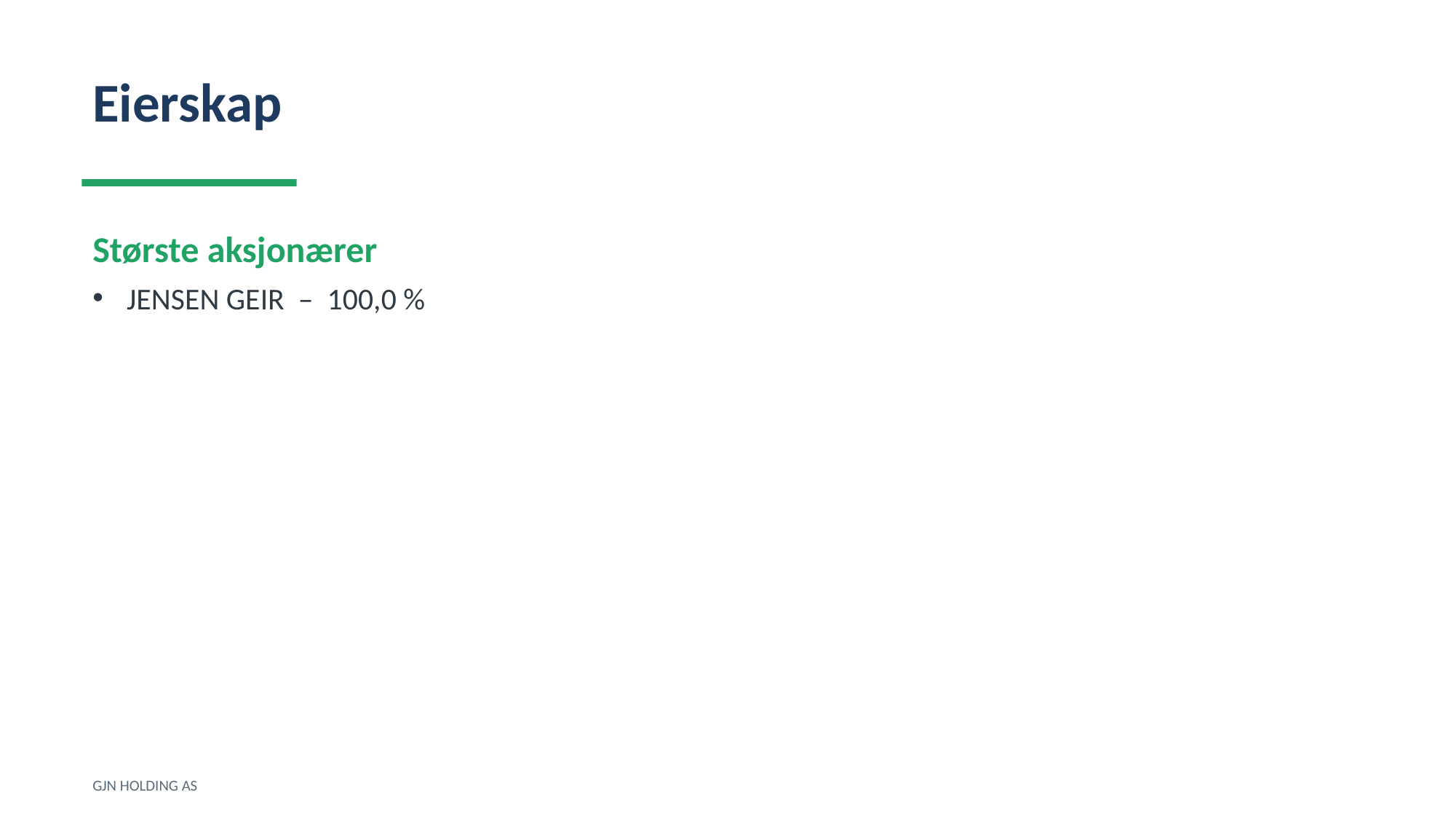

Eierskap

Største aksjonærer
JENSEN GEIR  –  100,0 %
GJN HOLDING AS